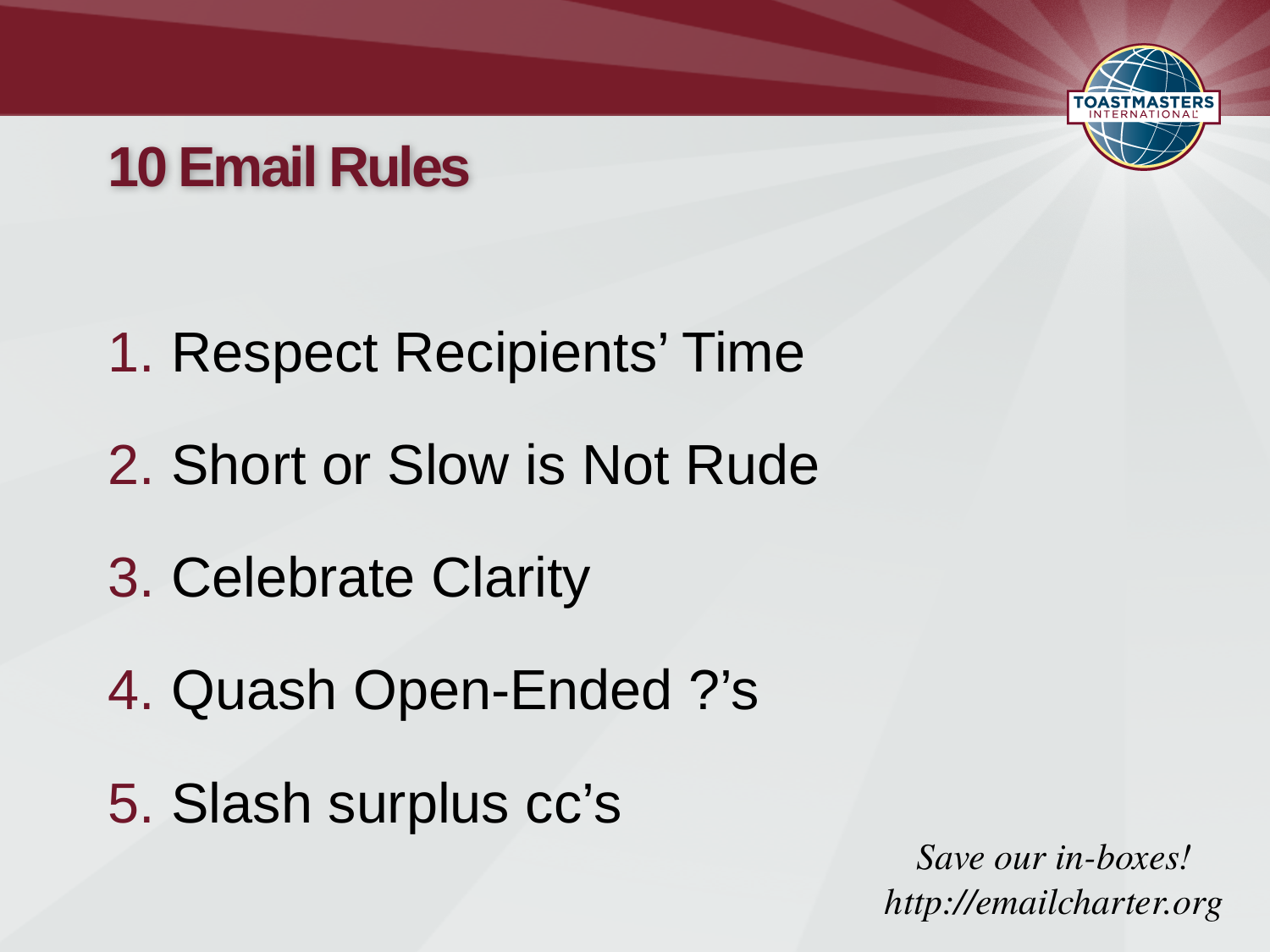

# 10 Email Rules
Respect Recipients’ Time
Short or Slow is Not Rude
Celebrate Clarity
Quash Open-Ended ?’s
Slash surplus cc’s
Save our in-boxes! http://emailcharter.org